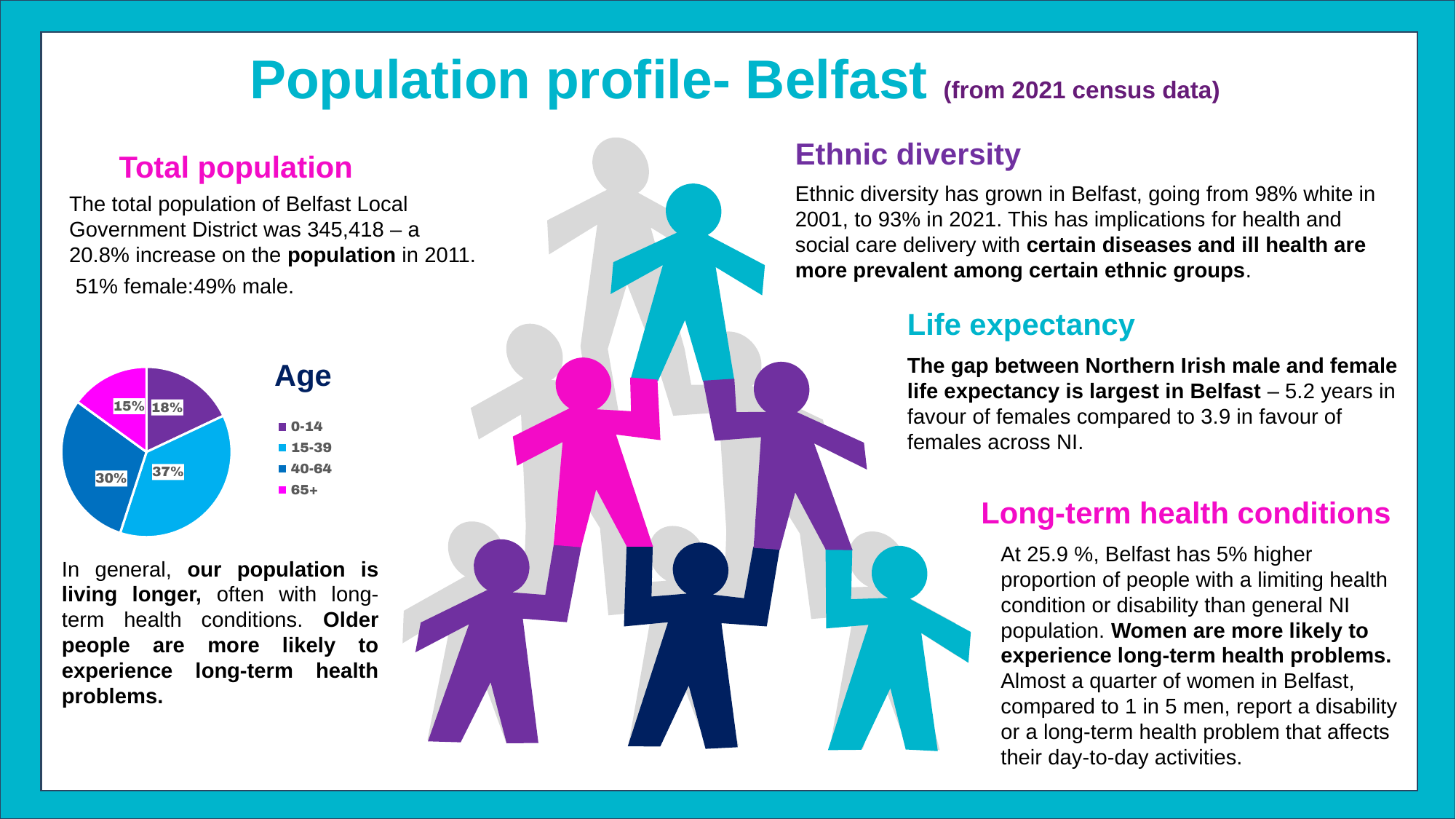

# Population profile- Belfast (from 2021 census data)

Total population
The total population of Belfast Local Government District was 345,418 – a 20.8% increase on the population in 2011.
 51% female:49% male.
Ethnic diversity
Ethnic diversity has grown in Belfast, going from 98% white in 2001, to 93% in 2021. This has implications for health and social care delivery with certain diseases and ill health are more prevalent among certain ethnic groups.
Life expectancy
The gap between Northern Irish male and female life expectancy is largest in Belfast – 5.2 years in favour of females compared to 3.9 in favour of females across NI.

### Chart

| Category |  |
|---|---|
| 0-14 | 0.18 |
| 15-39 | 0.37 |
| 40-64 | 0.3 |
| 65+ | 0.15 |
Age

In general, our population is living longer, often with long-term health conditions. Older people are more likely to experience long-term health problems.
Long-term health conditions
At 25.9 %, Belfast has 5% higher proportion of people with a limiting health condition or disability than general NI population. Women are more likely to experience long-term health problems. Almost a quarter of women in Belfast, compared to 1 in 5 men, report a disability or a long-term health problem that affects their day-to-day activities.